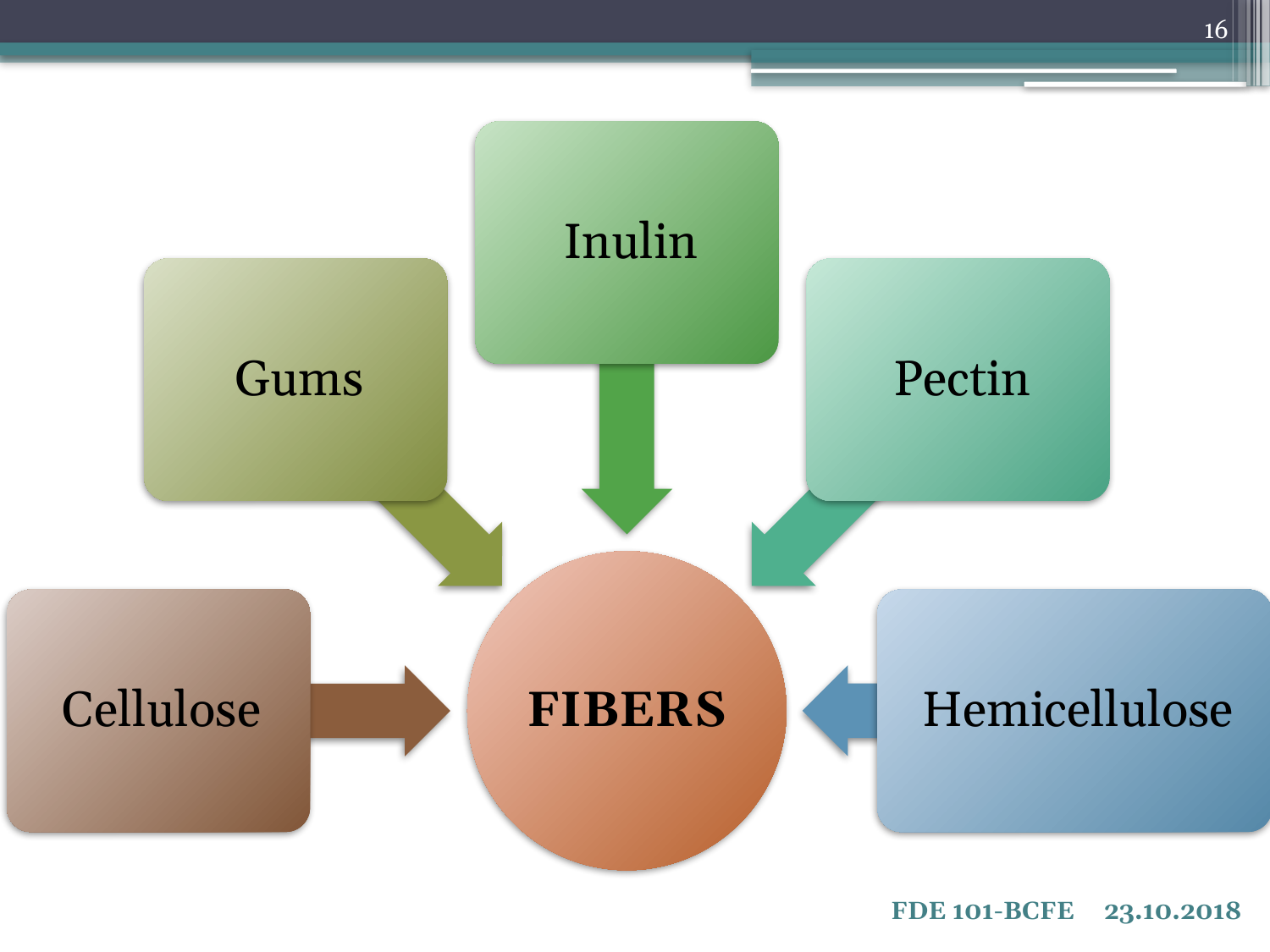

16
FIBERS
Cellulose
Gums
Inulin
Pectin
Hemicellulose
FDE 101-BCFE
23.10.2018